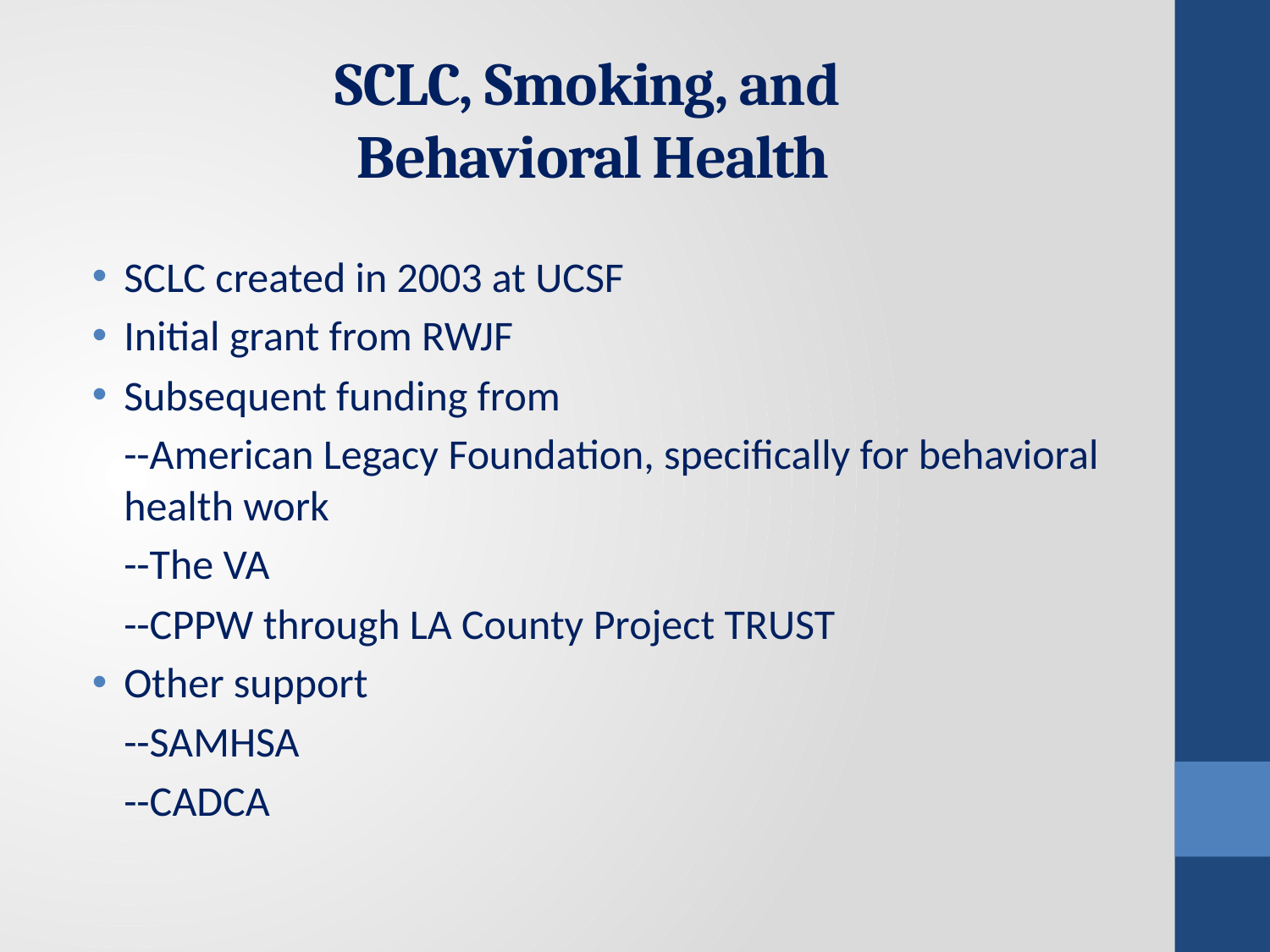

# SCLC, Smoking, and Behavioral Health
SCLC created in 2003 at UCSF
Initial grant from RWJF
Subsequent funding from
	--American Legacy Foundation, specifically for behavioral health work
	--The VA
	--CPPW through LA County Project TRUST
Other support
	--SAMHSA
	--CADCA